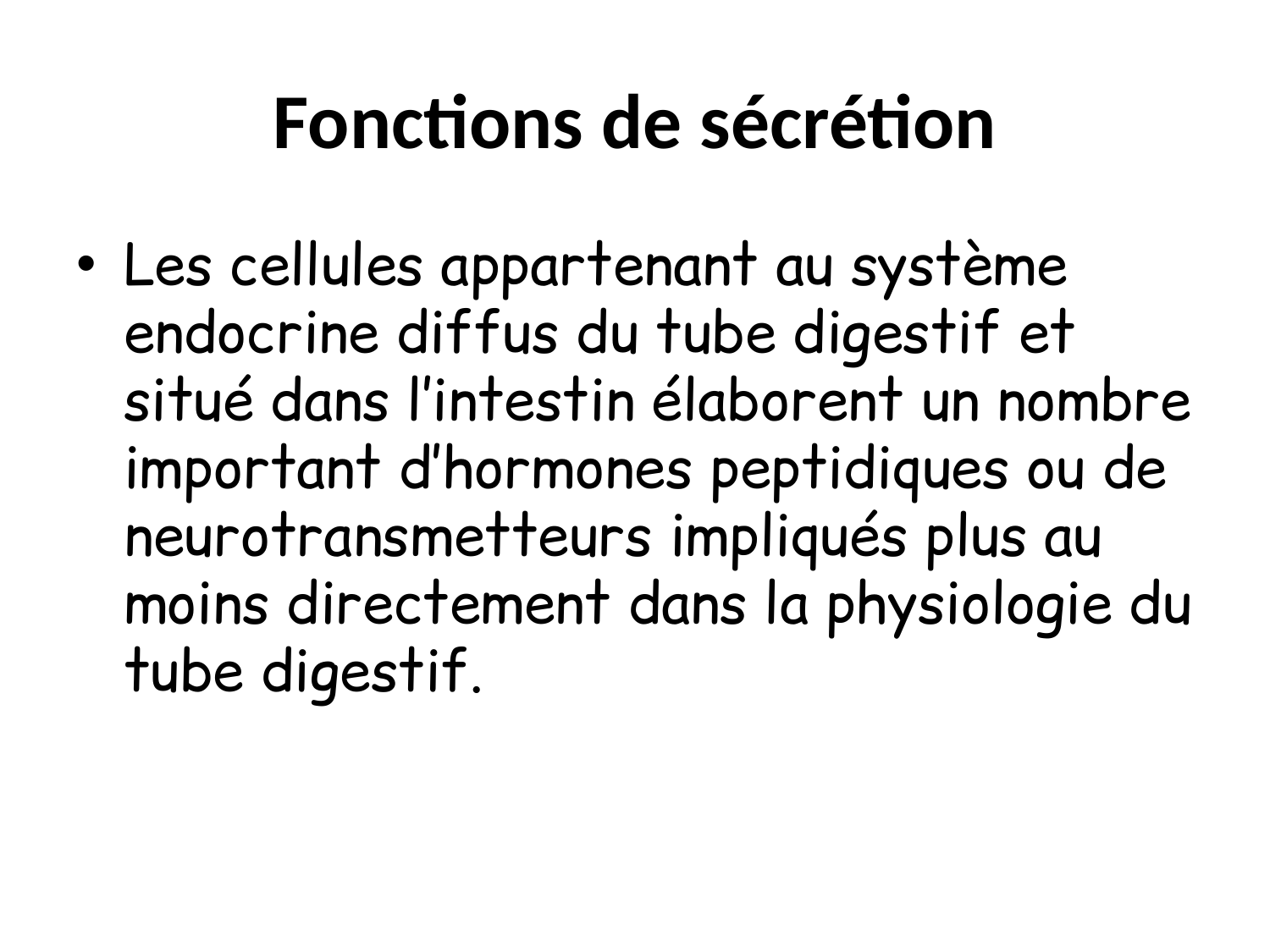

# Fonctions de sécrétion
Les cellules appartenant au système endocrine diffus du tube digestif et situé dans l’intestin élaborent un nombre important d’hormones peptidiques ou de neurotransmetteurs impliqués plus au moins directement dans la physiologie du tube digestif.